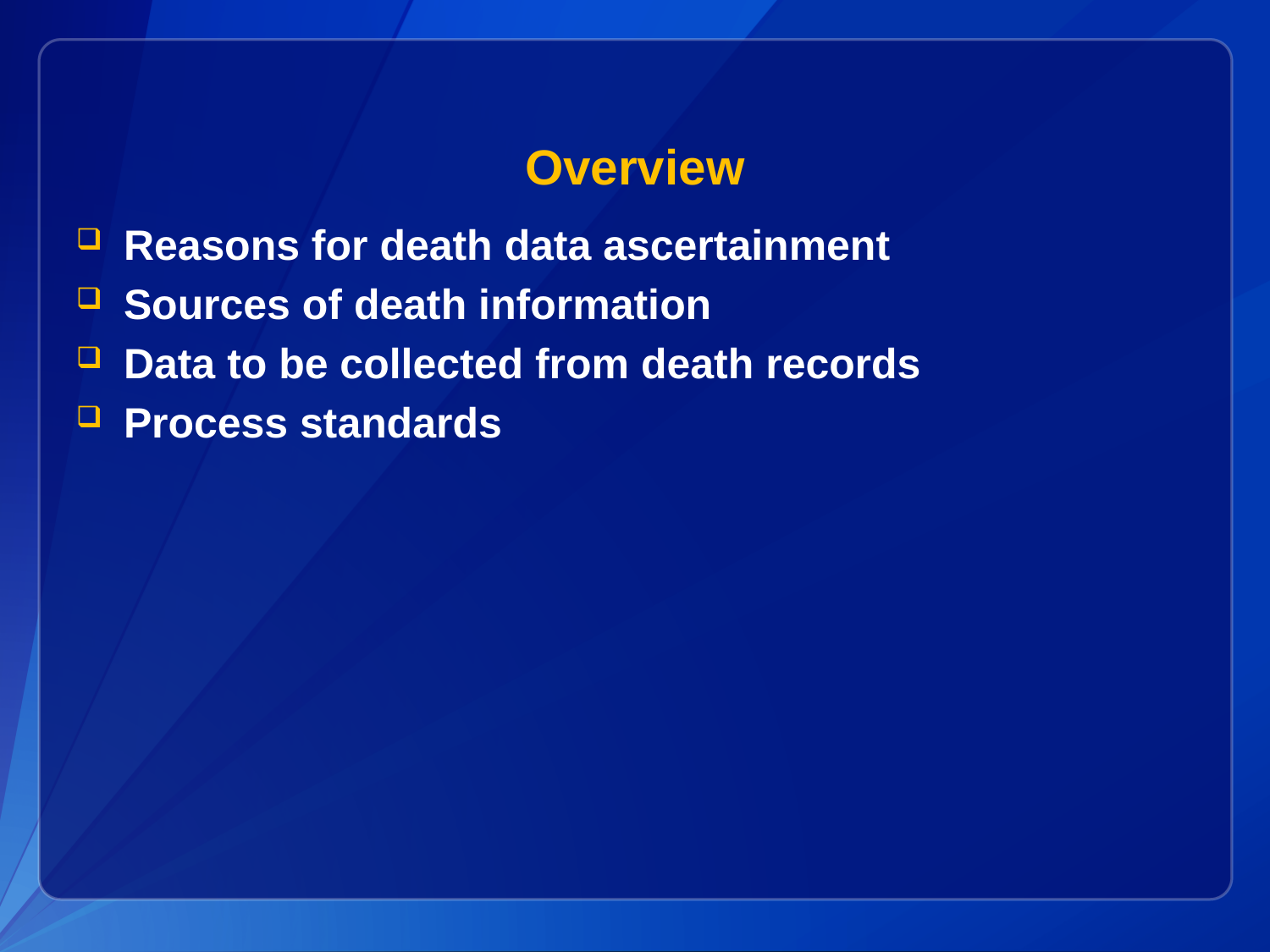

# Overview
Reasons for death data ascertainment
Sources of death information
Data to be collected from death records
Process standards